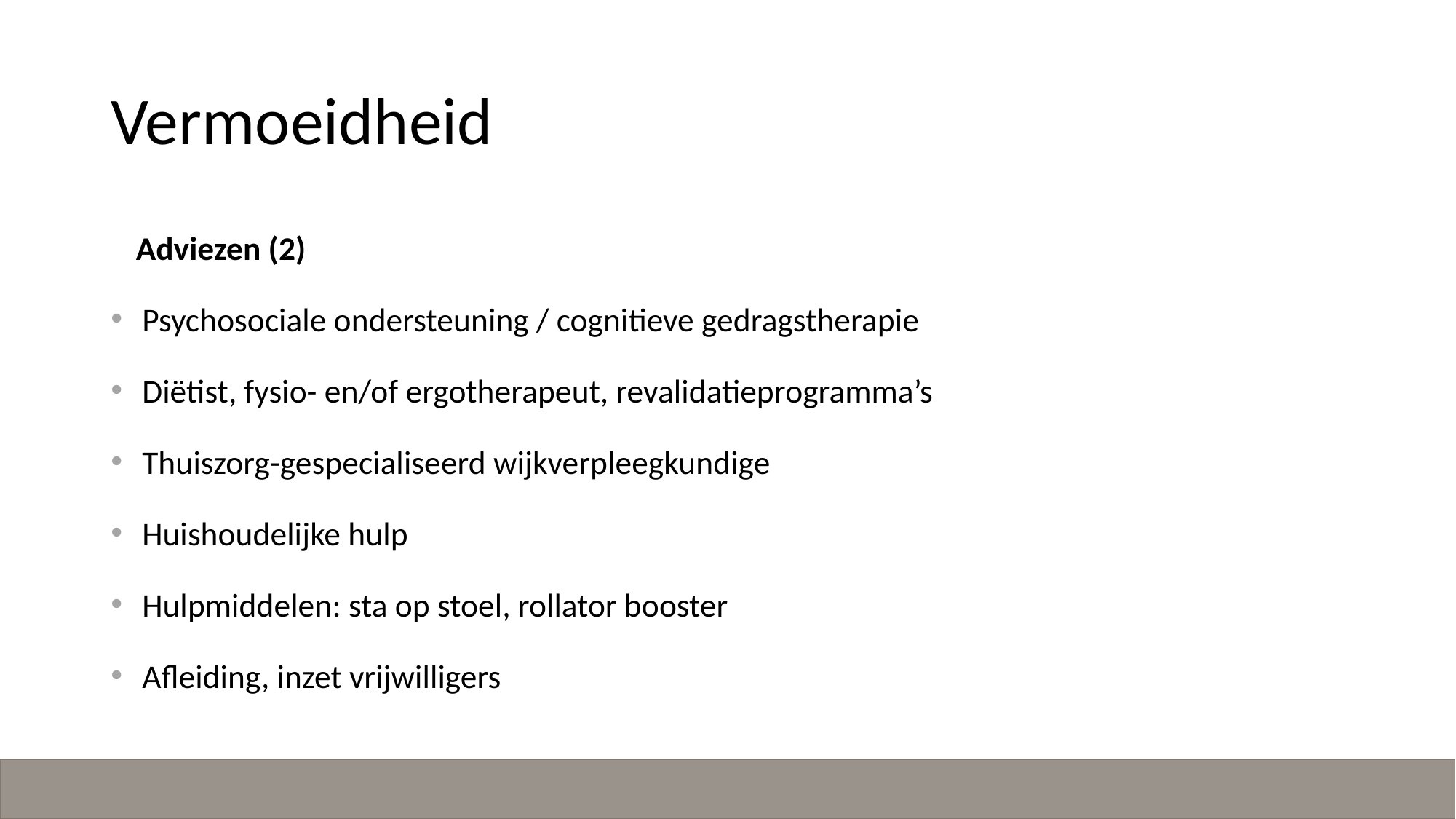

# Vermoeidheid
Adviezen (2)
Psychosociale ondersteuning / cognitieve gedragstherapie
Diëtist, fysio- en/of ergotherapeut, revalidatieprogramma’s
Thuiszorg-gespecialiseerd wijkverpleegkundige
Huishoudelijke hulp
Hulpmiddelen: sta op stoel, rollator booster
Afleiding, inzet vrijwilligers